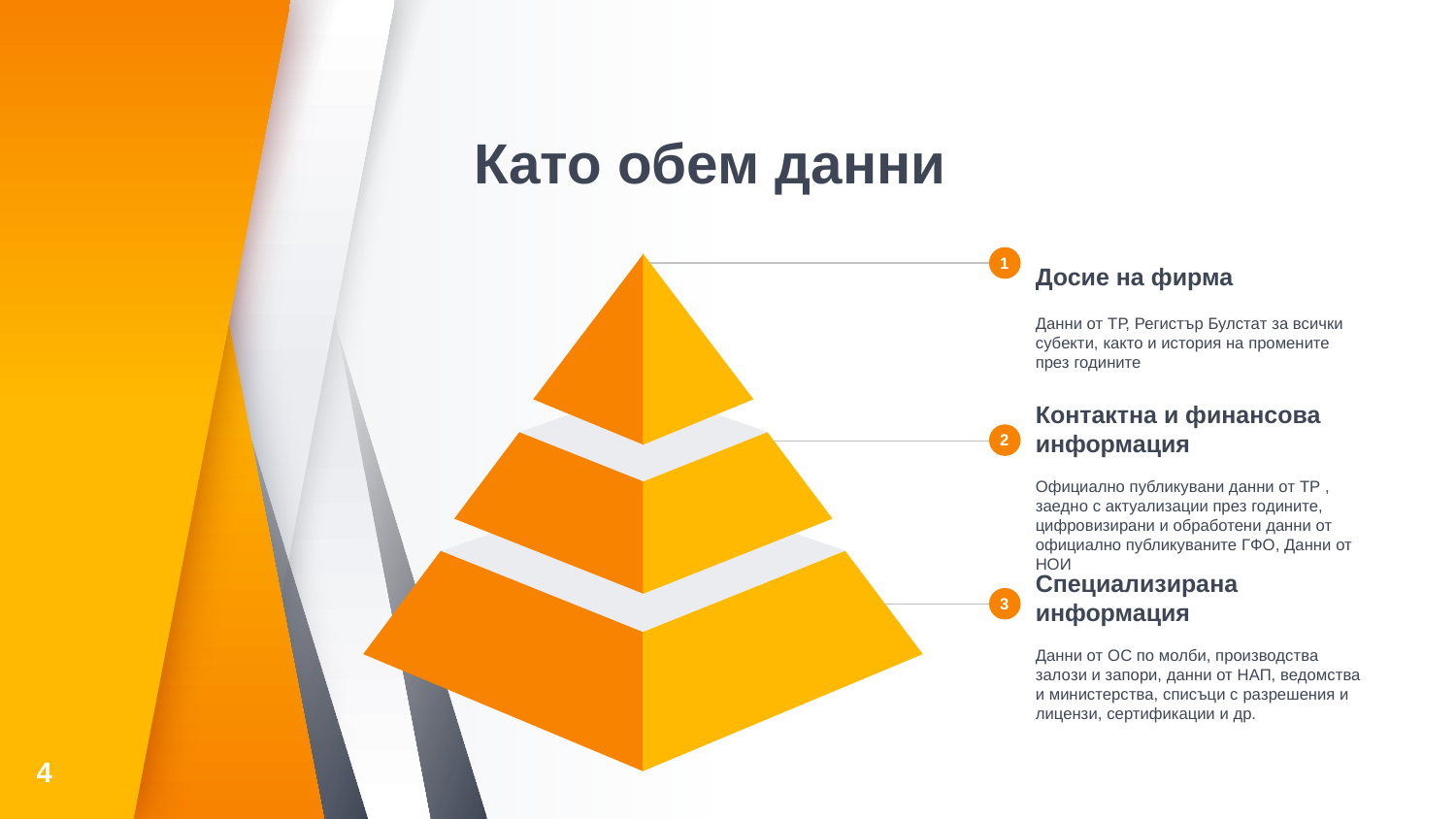

# Като обем данни
Досие на фирма

Данни от ТР, Регистър Булстат за всички субекти, както и история на промените през годините
1

Контактна и финансова информация

Официално публикувани данни от ТР , заедно с актуализации през годините, цифровизирани и обработени данни от официално публикуваните ГФО, Данни от НОИ
2

Специализирана информация

Данни от ОС по молби, производства залози и запори, данни от НАП, ведомства и министерства, списъци с разрешения и лицензи, сертификации и др.
3

4